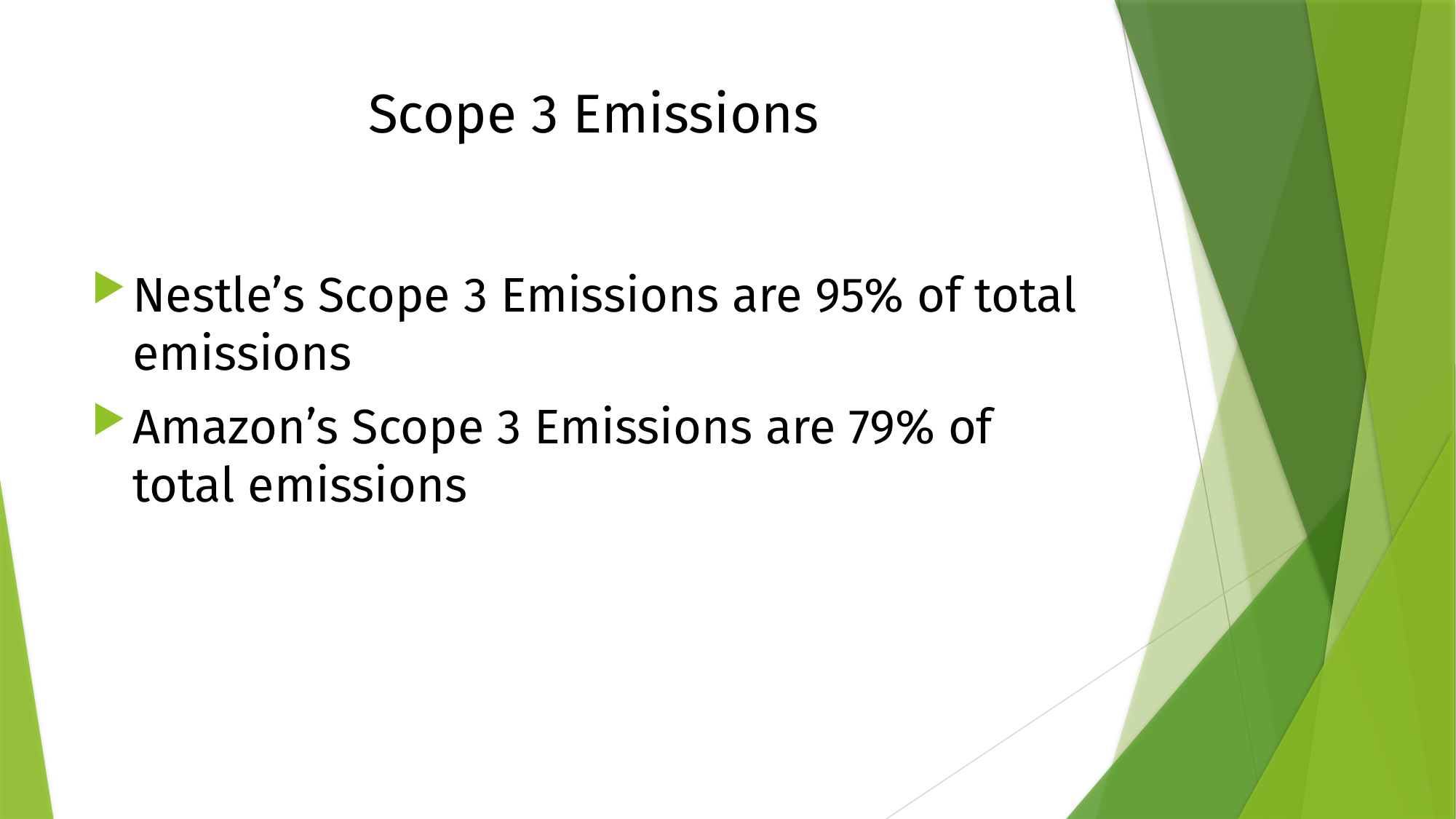

# Scope 3 Emissions
Nestle’s Scope 3 Emissions are 95% of total emissions
Amazon’s Scope 3 Emissions are 79% of total emissions